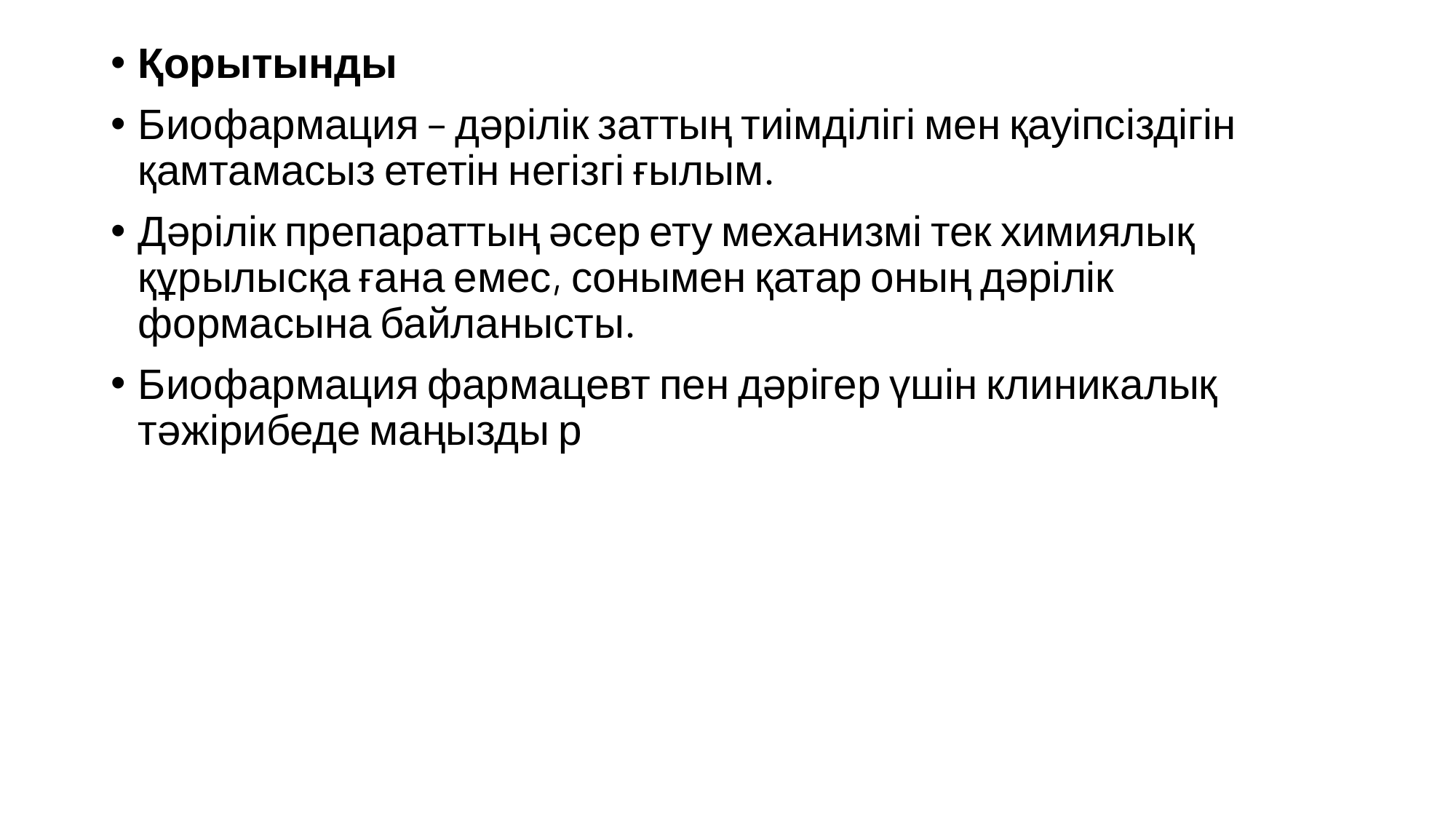

Қорытынды
Биофармация – дәрілік заттың тиімділігі мен қауіпсіздігін қамтамасыз ететін негізгі ғылым.
Дәрілік препараттың әсер ету механизмі тек химиялық құрылысқа ғана емес, сонымен қатар оның дәрілік формасына байланысты.
Биофармация фармацевт пен дәрігер үшін клиникалық тәжірибеде маңызды р